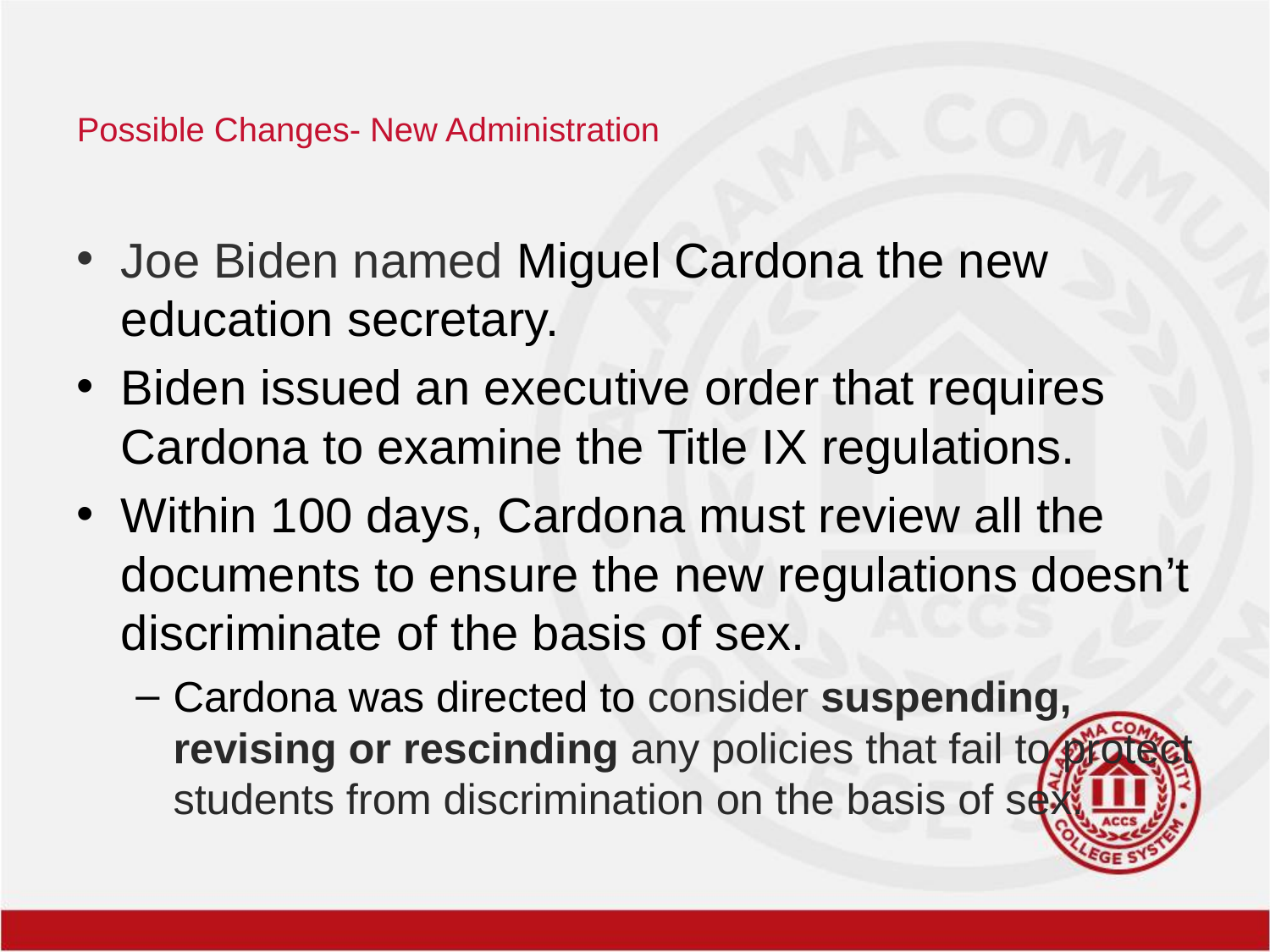

# Possible Changes- New Administration
Joe Biden named Miguel Cardona the new education secretary.
Biden issued an executive order that requires Cardona to examine the Title IX regulations.
Within 100 days, Cardona must review all the documents to ensure the new regulations doesn’t discriminate of the basis of sex.
Cardona was directed to consider suspending, revising or rescinding any policies that fail to protect students from discrimination on the basis of sex.